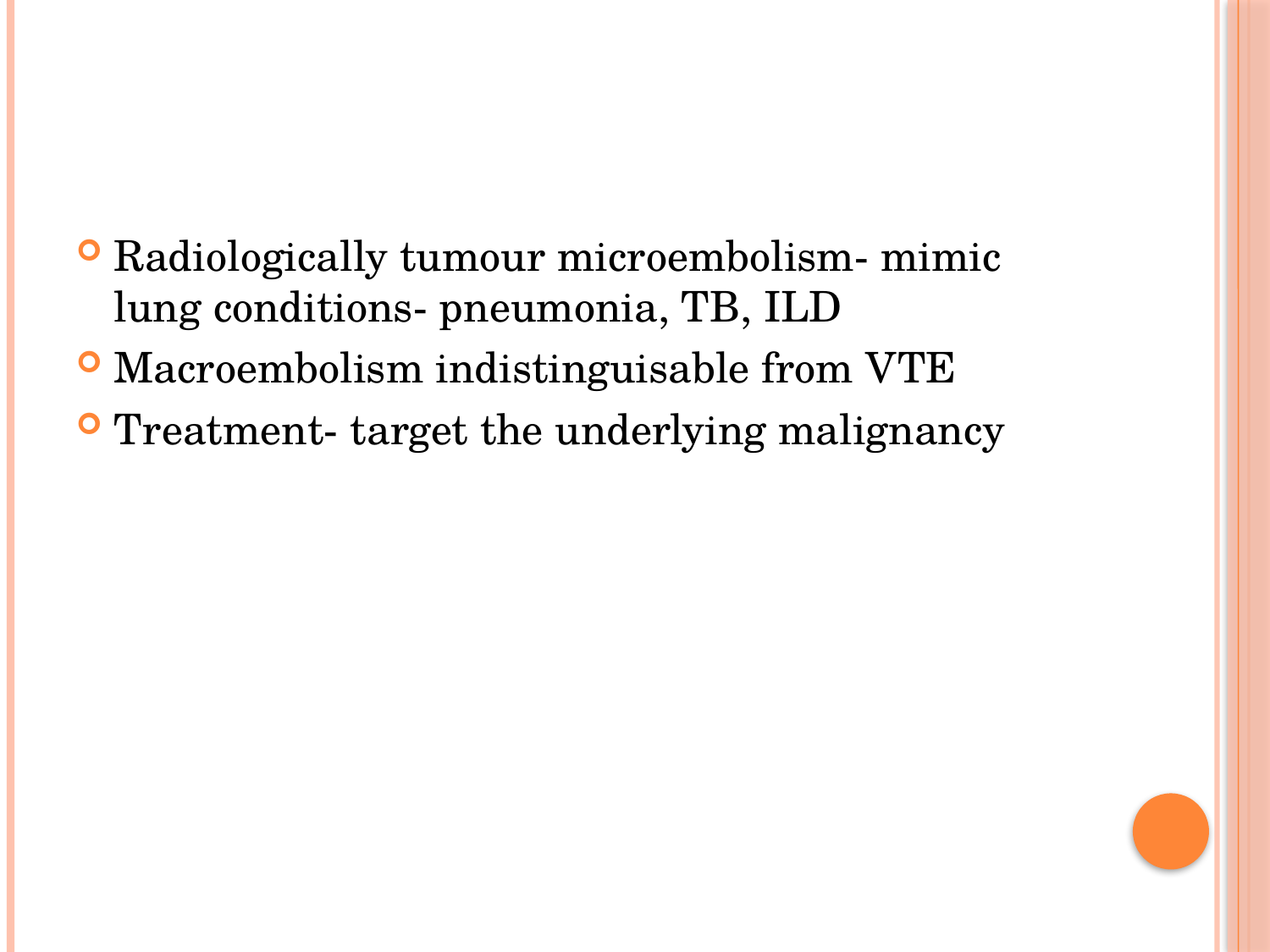

#
Radiologically tumour microembolism- mimic lung conditions- pneumonia, TB, ILD
Macroembolism indistinguisable from VTE
Treatment- target the underlying malignancy